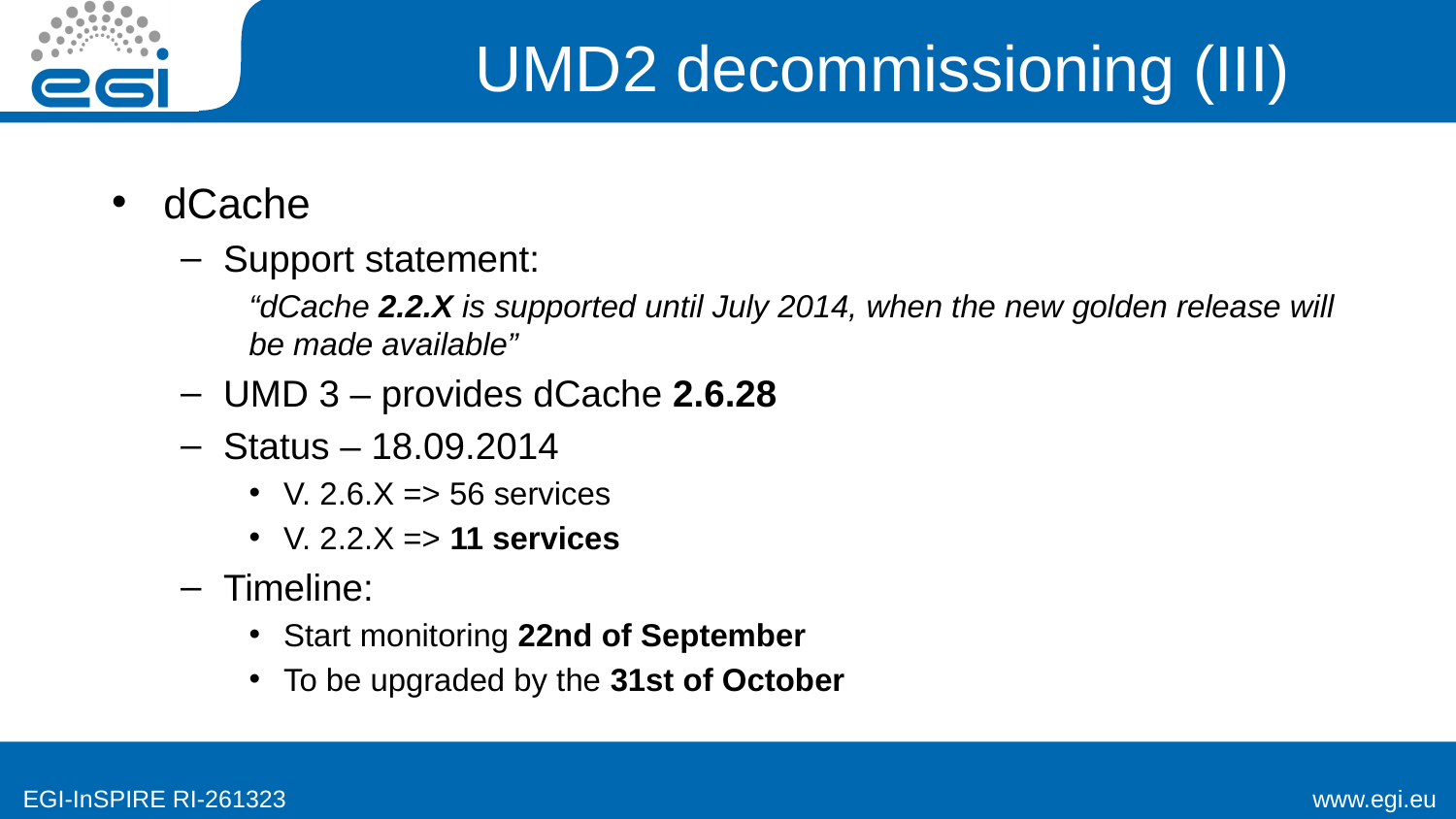

# UMD2 decommissioning (III)
dCache
Support statement:
“dCache 2.2.X is supported until July 2014, when the new golden release will be made available”
UMD 3 – provides dCache 2.6.28
Status – 18.09.2014
V. 2.6.X => 56 services
V. 2.2.X => 11 services
Timeline:
Start monitoring 22nd of September
To be upgraded by the 31st of October